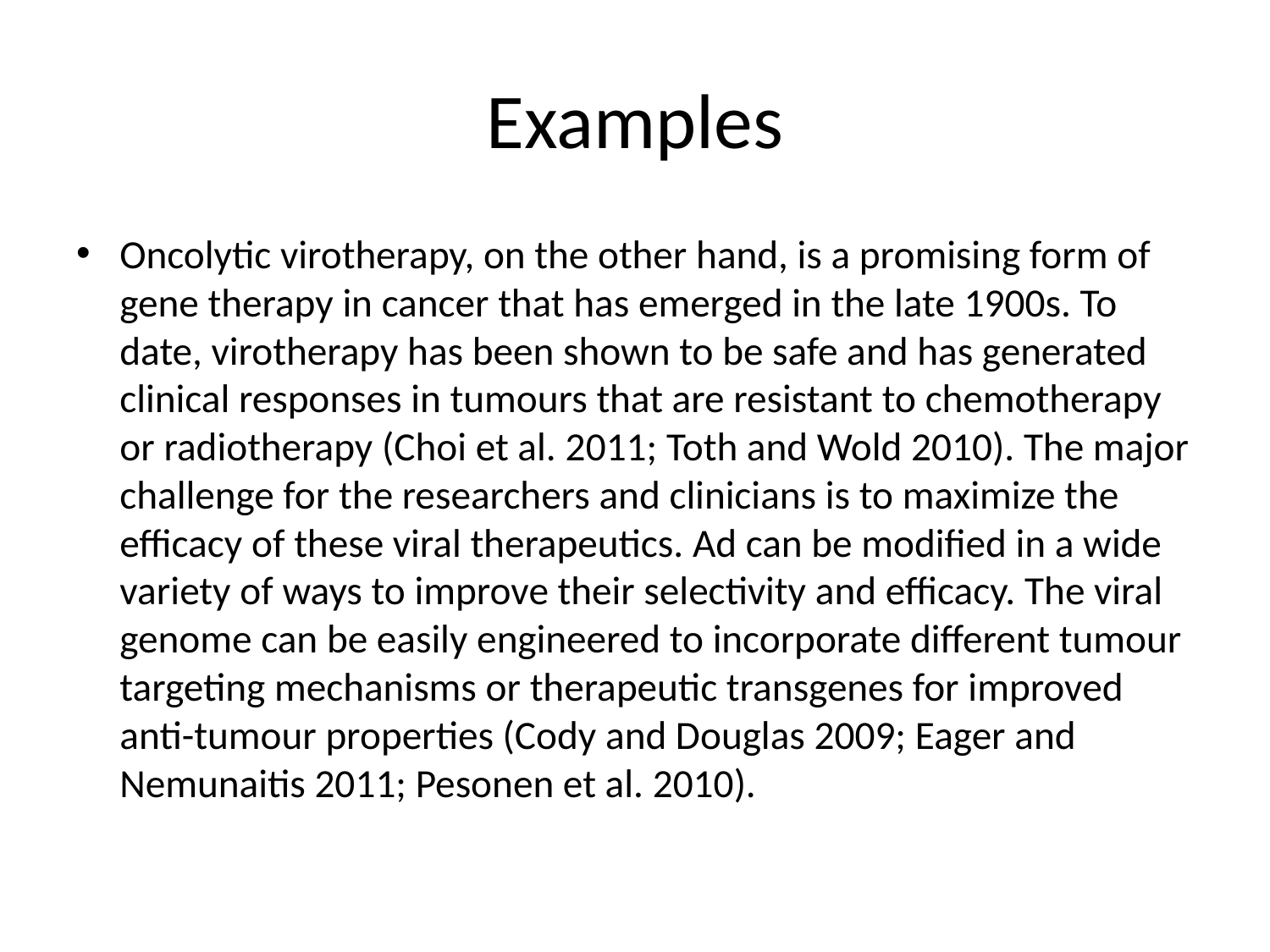

# Examples
Oncolytic virotherapy, on the other hand, is a promising form of gene therapy in cancer that has emerged in the late 1900s. To date, virotherapy has been shown to be safe and has generated clinical responses in tumours that are resistant to chemotherapy or radiotherapy (Choi et al. 2011; Toth and Wold 2010). The major challenge for the researchers and clinicians is to maximize the efficacy of these viral therapeutics. Ad can be modified in a wide variety of ways to improve their selectivity and efficacy. The viral genome can be easily engineered to incorporate different tumour targeting mechanisms or therapeutic transgenes for improved anti-tumour properties (Cody and Douglas 2009; Eager and Nemunaitis 2011; Pesonen et al. 2010).